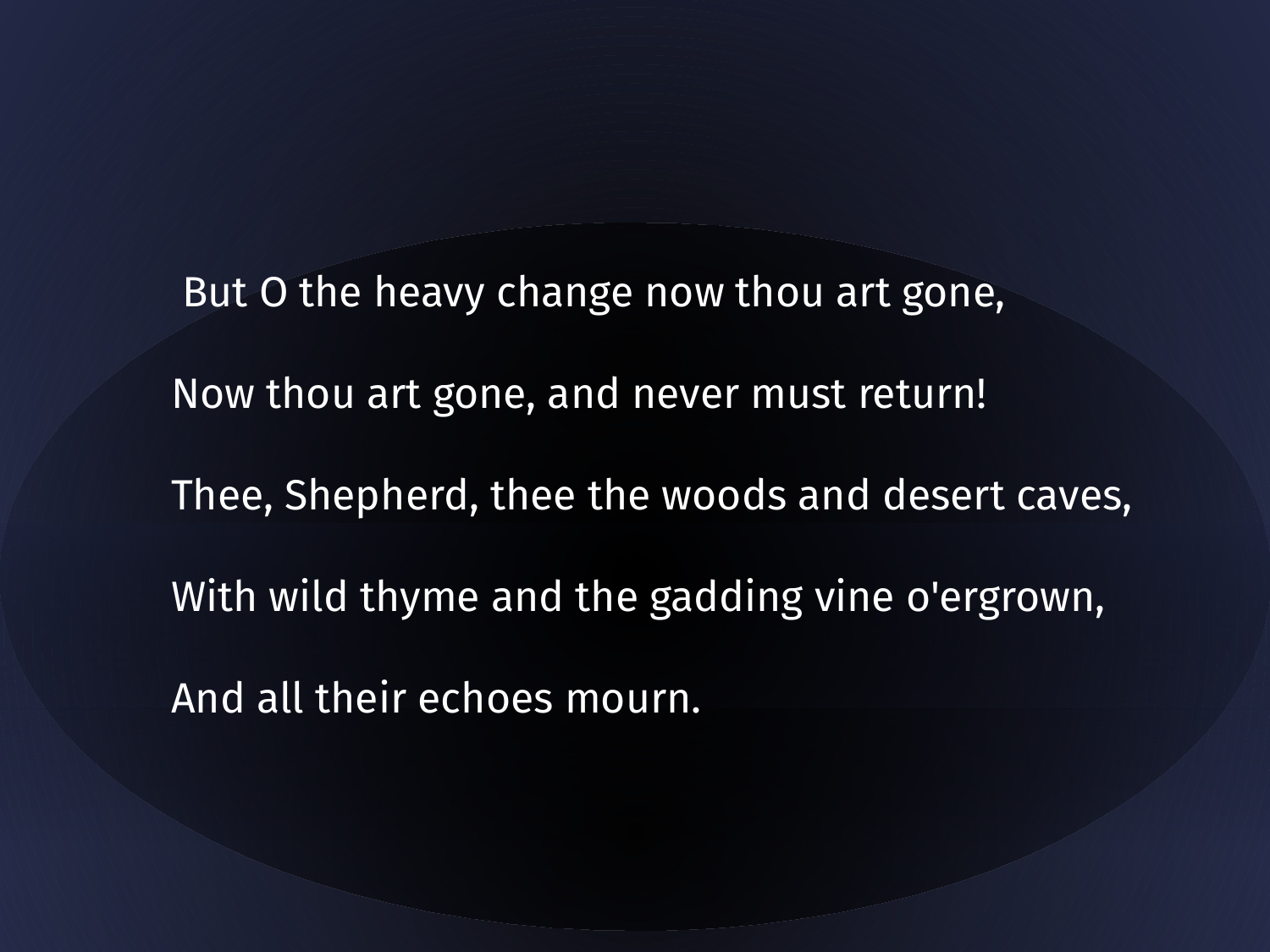

But O the heavy change now thou art gone,
Now thou art gone, and never must return!
Thee, Shepherd, thee the woods and desert caves,
With wild thyme and the gadding vine o'ergrown,
And all their echoes mourn.